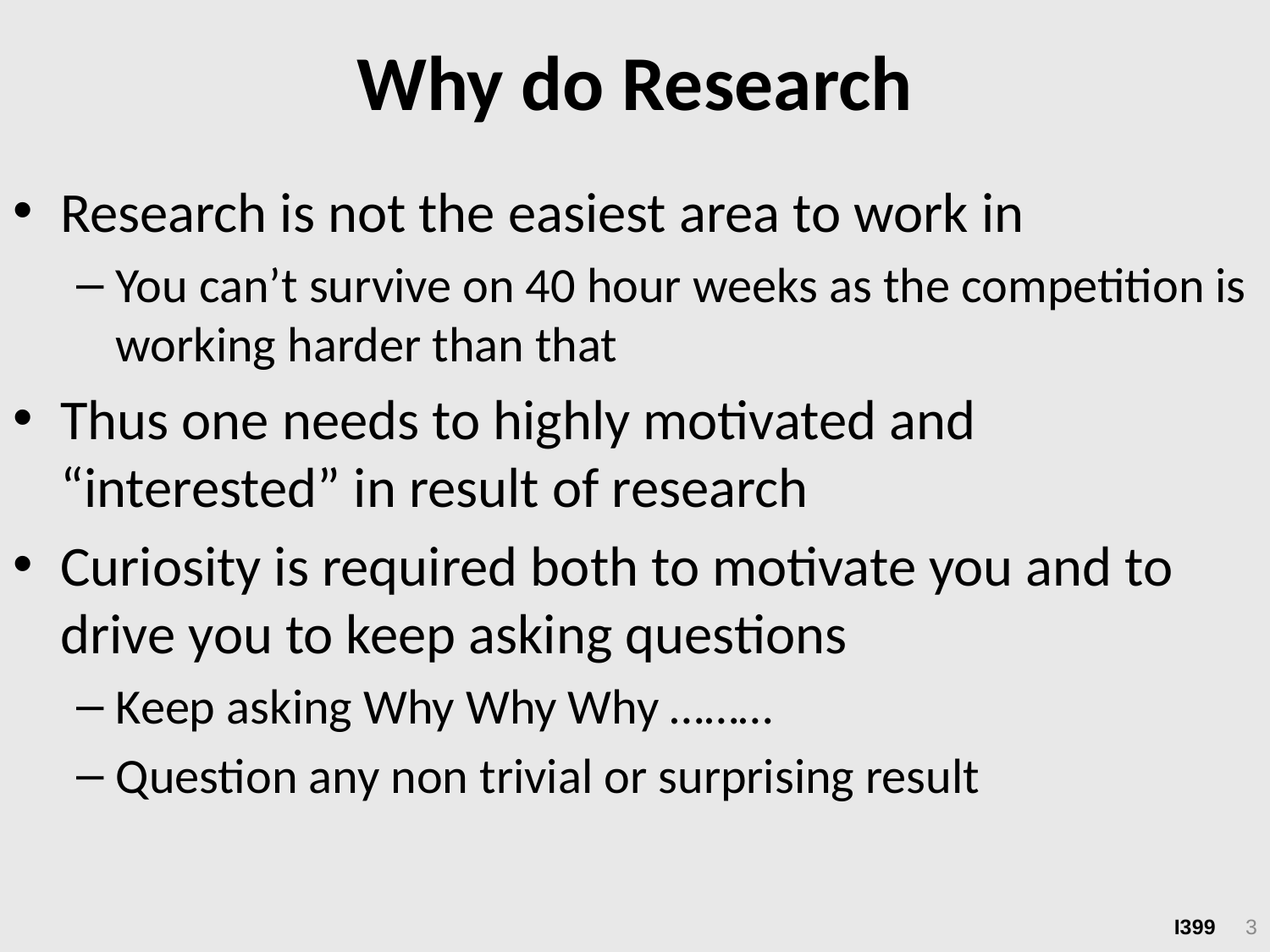

# Why do Research
Research is not the easiest area to work in
You can’t survive on 40 hour weeks as the competition is working harder than that
Thus one needs to highly motivated and “interested” in result of research
Curiosity is required both to motivate you and to drive you to keep asking questions
Keep asking Why Why Why ………
Question any non trivial or surprising result